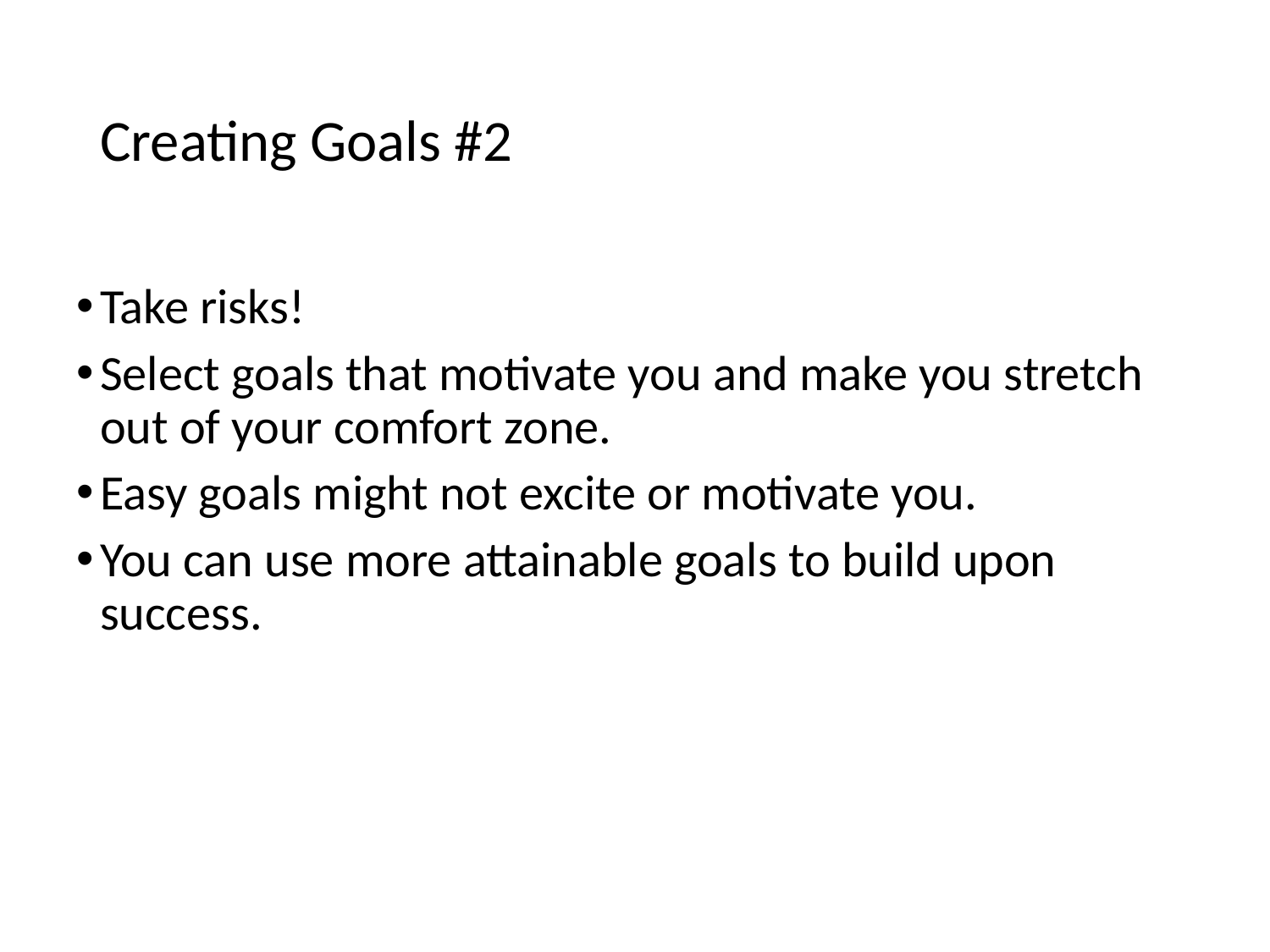

# Creating Goals #2
Take risks!
Select goals that motivate you and make you stretch out of your comfort zone.
Easy goals might not excite or motivate you.
You can use more attainable goals to build upon success.